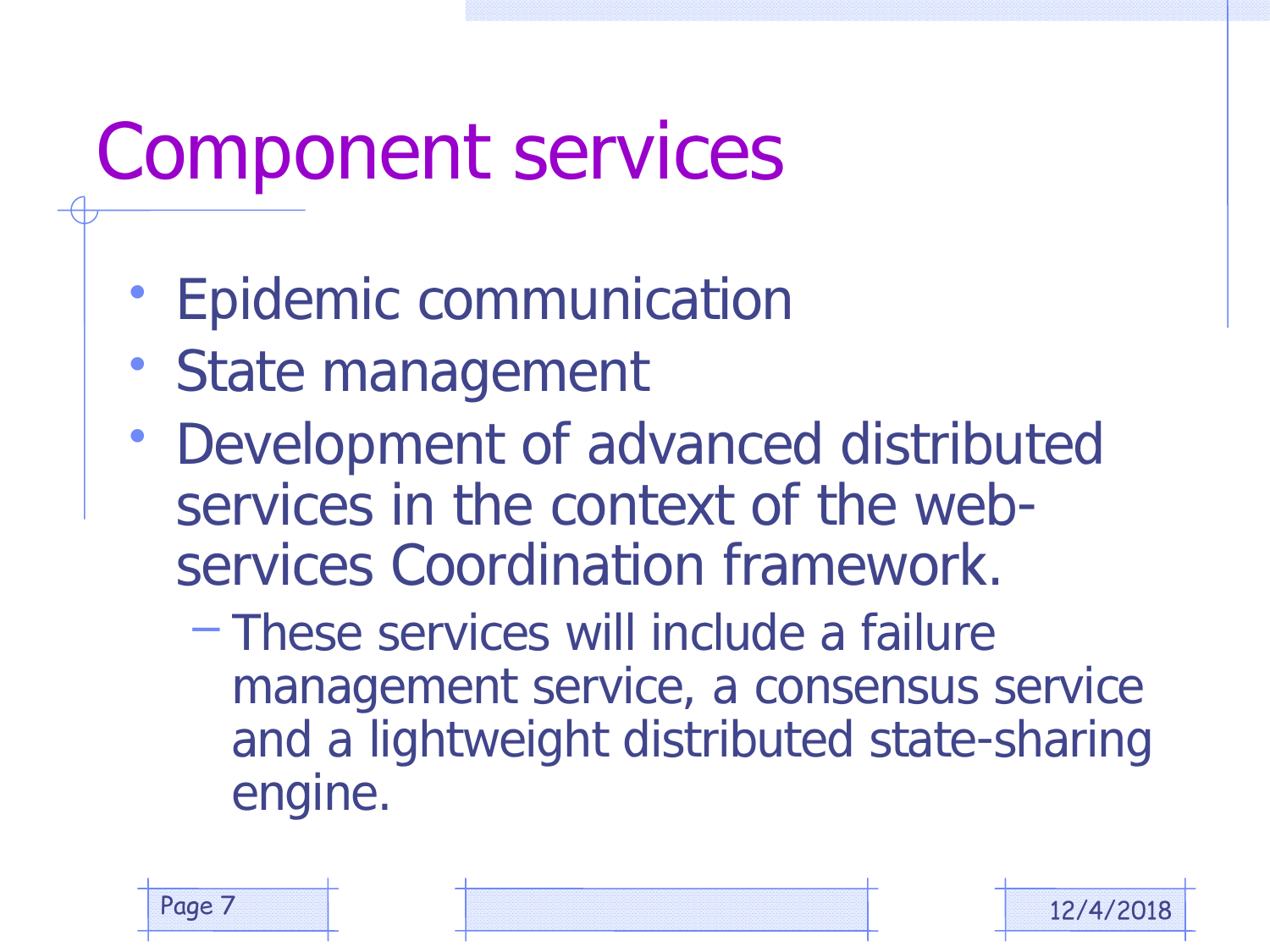

# Component services
Epidemic communication
State management
Development of advanced distributed services in the context of the web-services Coordination framework.
These services will include a failure management service, a consensus service and a lightweight distributed state-sharing engine.
Page 7
12/4/2018